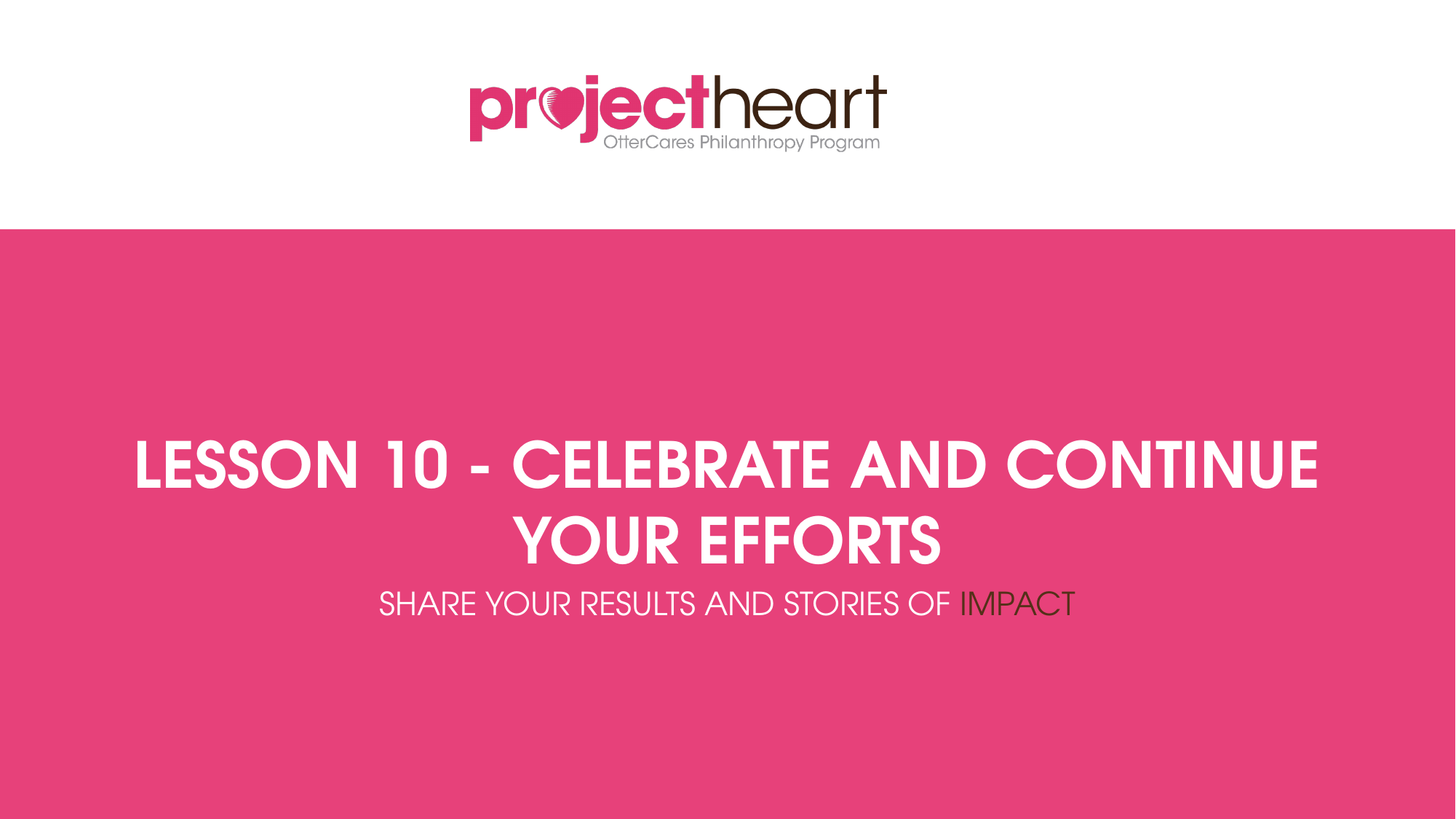

# LESSON 10 - CELEBRATE AND CONTINUE YOUR EFFORTS
SHARE YOUR RESULTS AND STORIES OF IMPACT